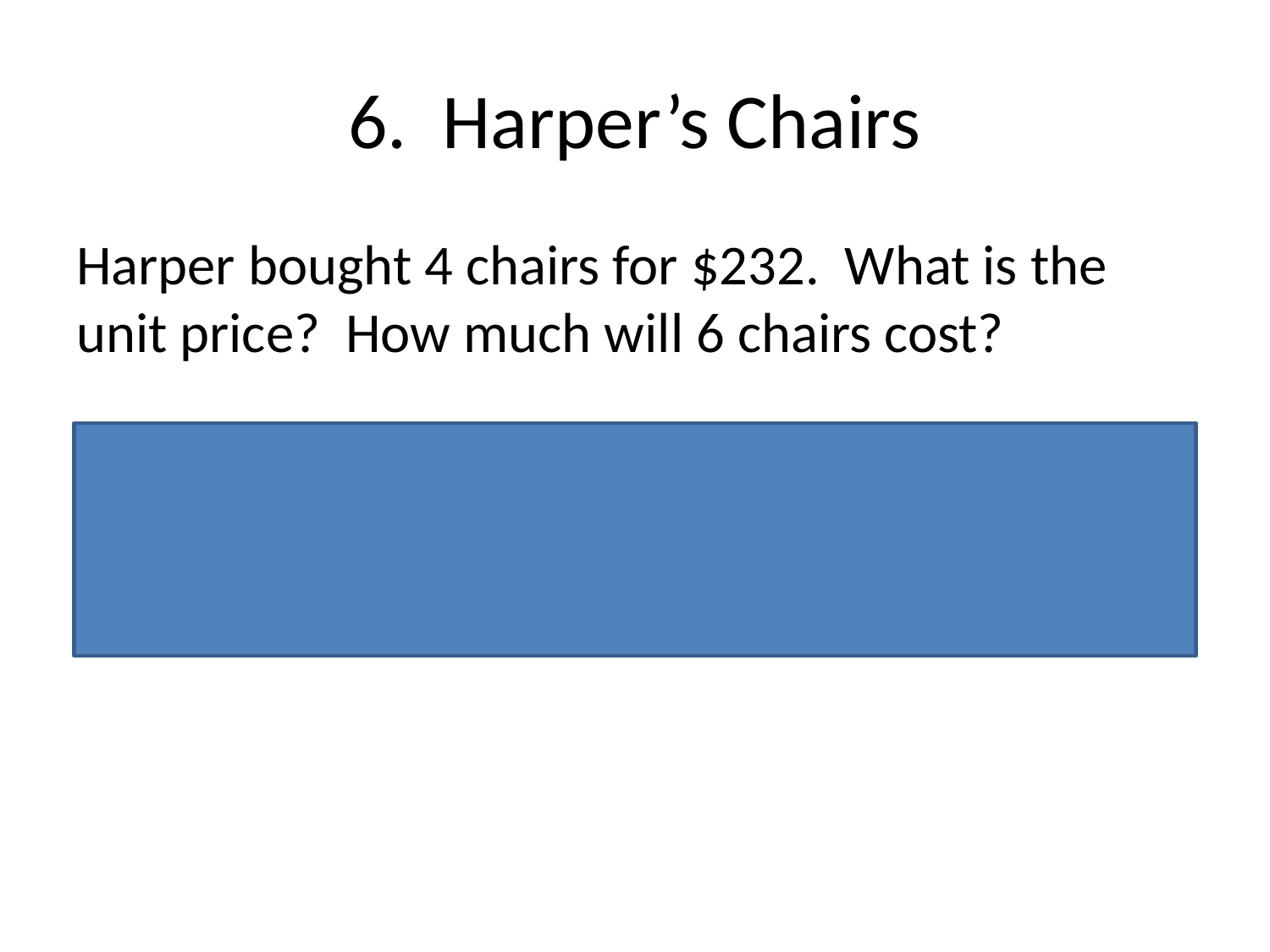

# 6.  Harper’s Chairs
Harper bought 4 chairs for $232.  What is the unit price?  How much will 6 chairs cost?

The unit price for each chair is $58.  At this rate, six chairs will cost $348.